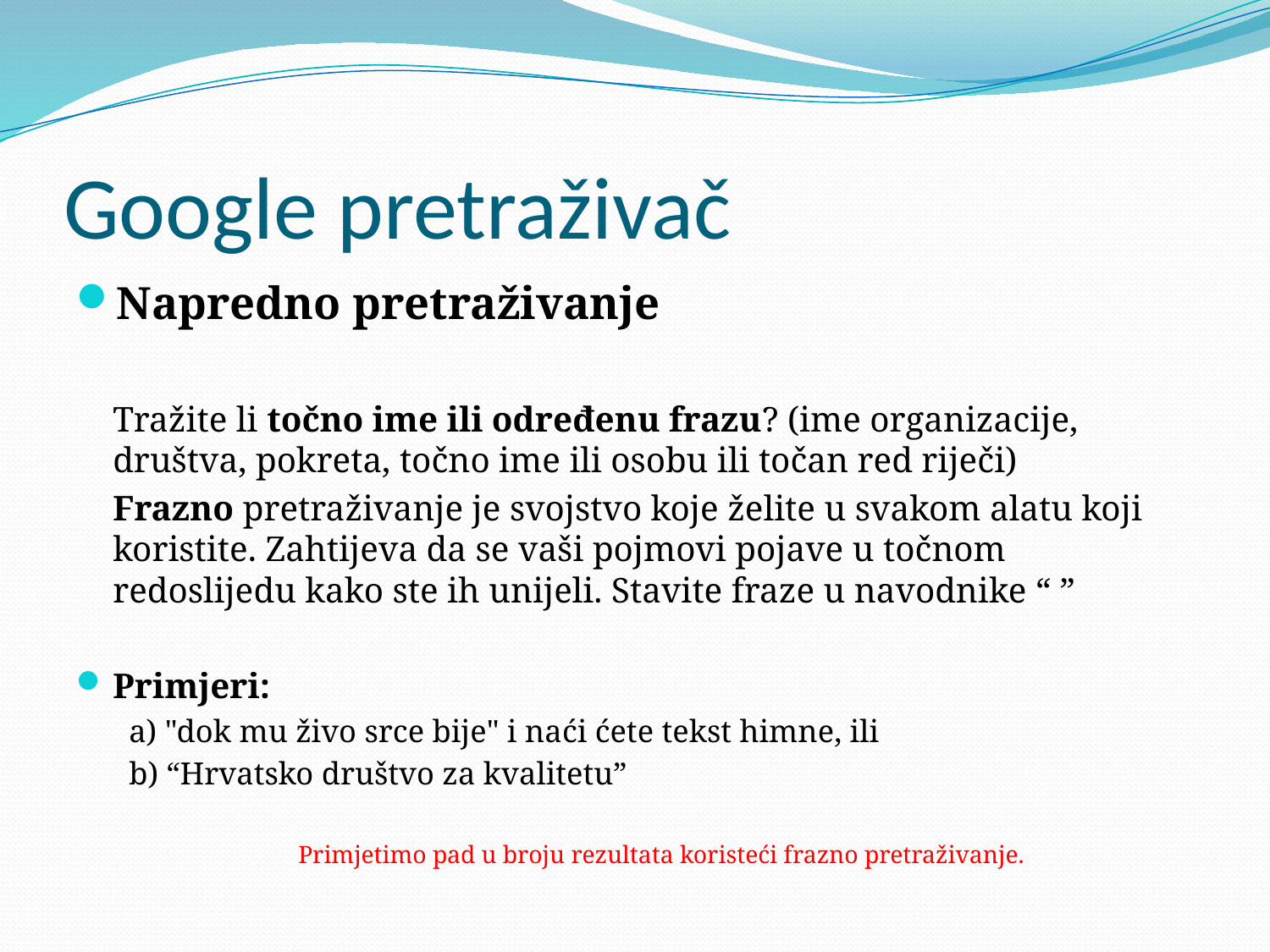

# Google pretraživač
Napredno pretraživanje

Tražite li točno ime ili određenu frazu? (ime organizacije, društva, pokreta, točno ime ili osobu ili točan red riječi)
Frazno pretraživanje je svojstvo koje želite u svakom alatu koji koristite. Zahtijeva da se vaši pojmovi pojave u točnom redoslijedu kako ste ih unijeli. Stavite fraze u navodnike “ ”

Primjeri:
a) "dok mu živo srce bije" i naći ćete tekst himne, ili
b) “Hrvatsko društvo za kvalitetu”

Primjetimo pad u broju rezultata koristeći frazno pretraživanje.